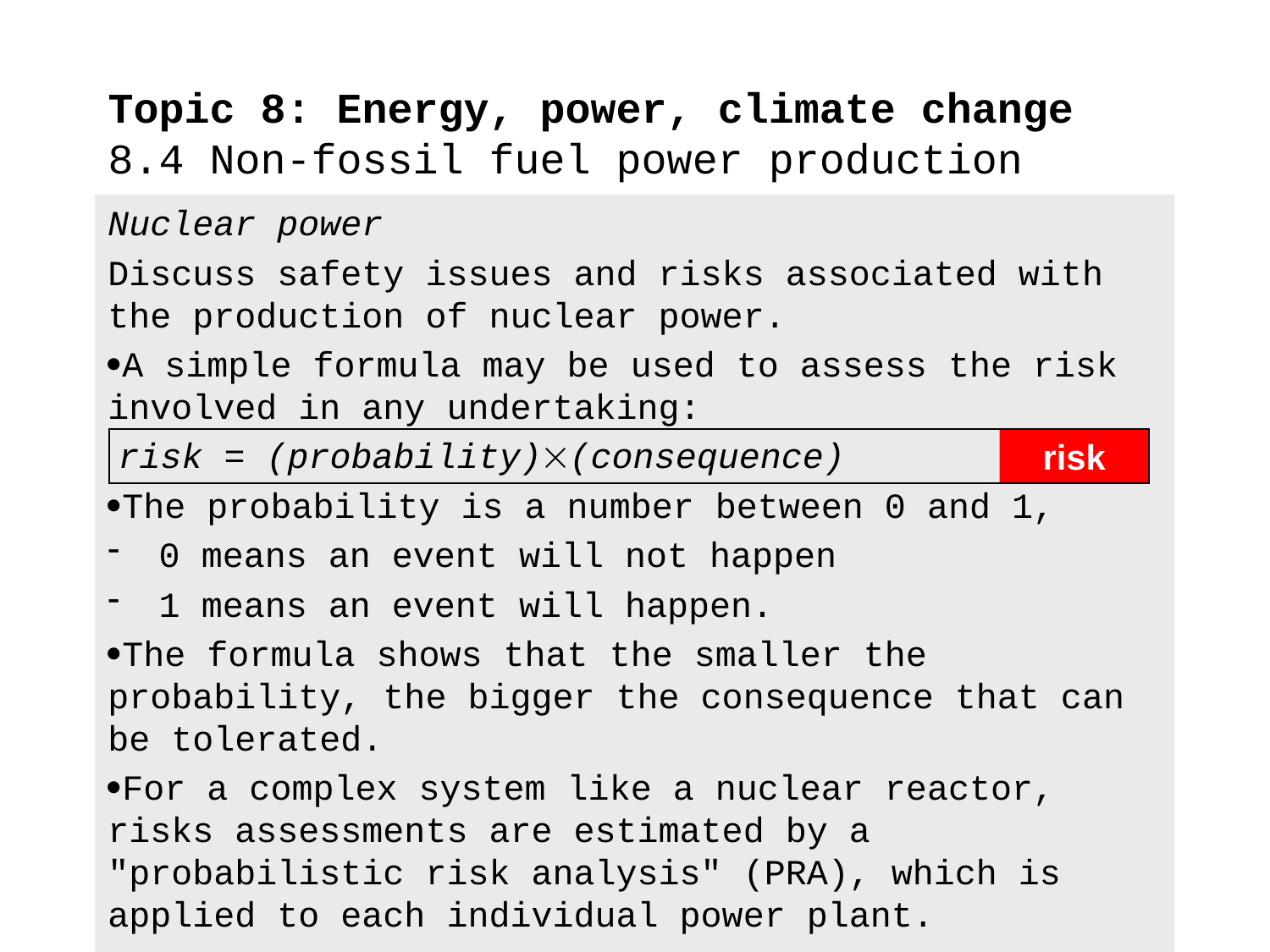

# Topic 8: Energy, power, climate change 8.4 Non-fossil fuel power production
Nuclear power
Discuss safety issues and risks associated with the production of nuclear power.
•A simple formula may be used to assess the risk involved in any undertaking:

•The probability is a number between 0 and 1,
 0 means an event will not happen
 1 means an event will happen.
•The formula shows that the smaller the probability, the bigger the consequence that can be tolerated.
•For a complex system like a nuclear reactor, risks assessments are estimated by a "probabilistic risk analysis" (PRA), which is applied to each individual power plant.
risk

risk = (probability)×(consequence)